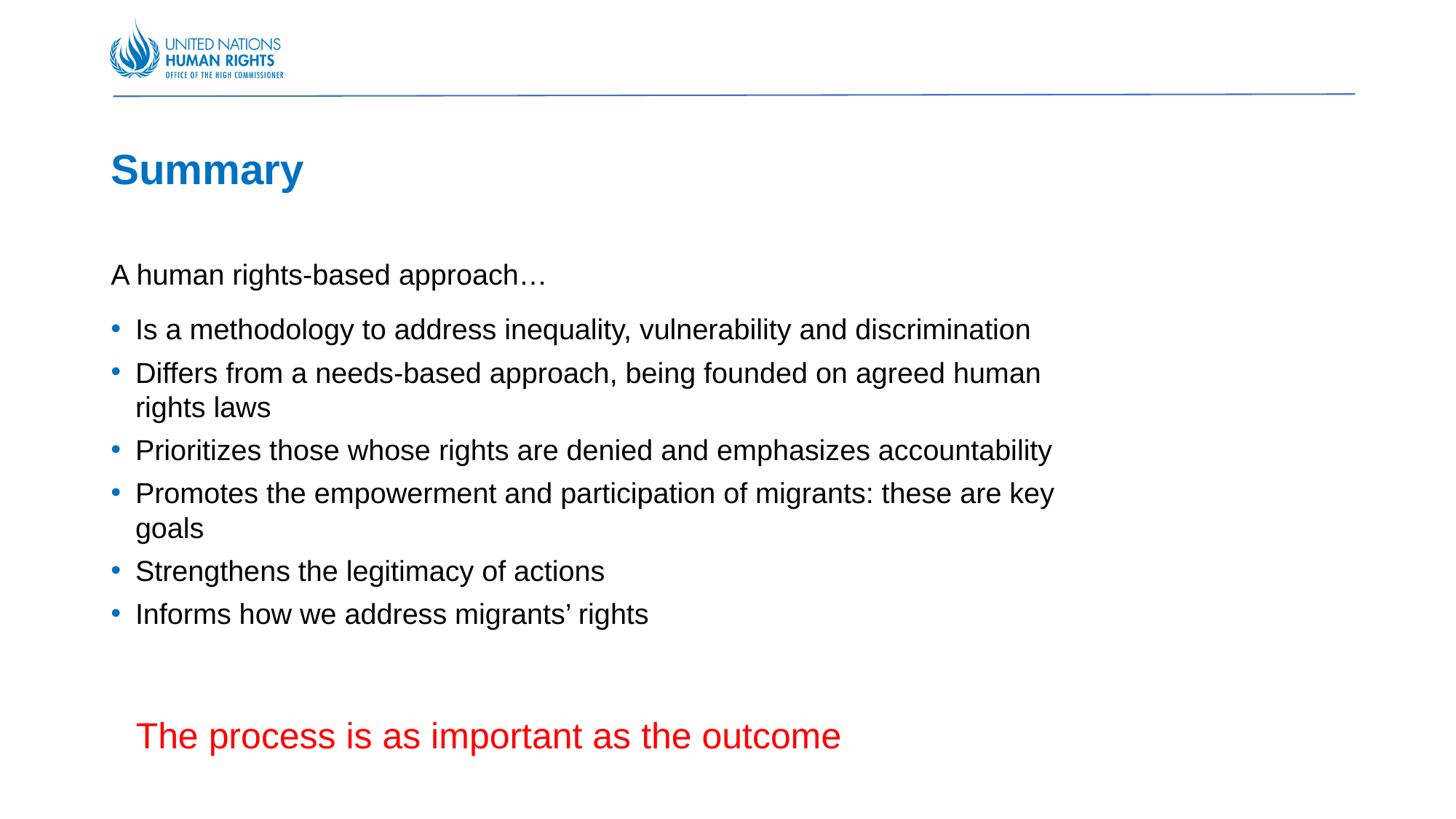

# Summary
A human rights-based approach…
Is a methodology to address inequality, vulnerability and discrimination
Differs from a needs-based approach, being founded on agreed human rights laws
Prioritizes those whose rights are denied and emphasizes accountability
Promotes the empowerment and participation of migrants: these are key goals
Strengthens the legitimacy of actions
Informs how we address migrants’ rights
The process is as important as the outcome